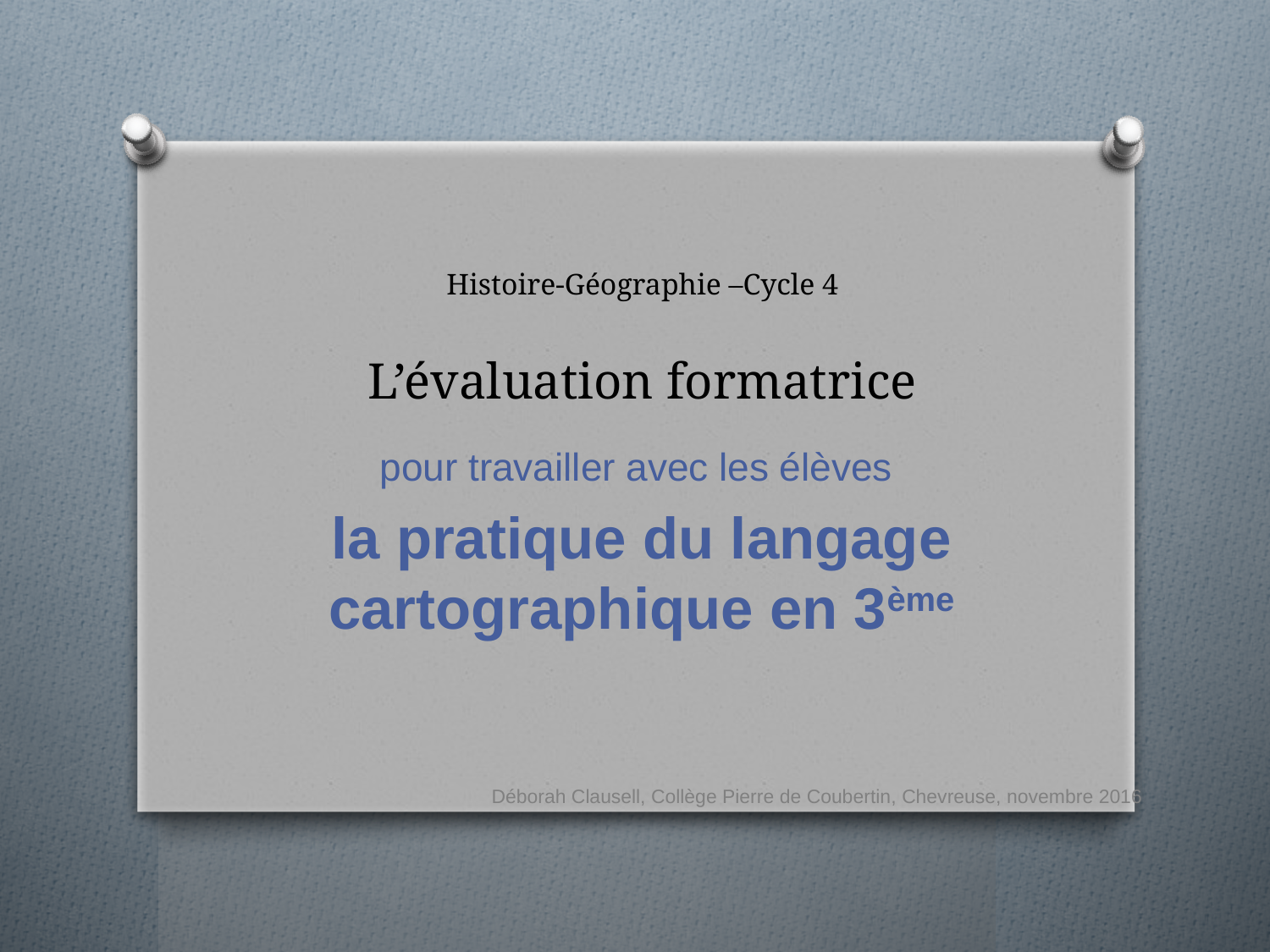

# Histoire-Géographie –Cycle 4 L’évaluation formatrice
pour travailler avec les élèves
la pratique du langage cartographique en 3ème
Déborah Clausell, Collège Pierre de Coubertin, Chevreuse, novembre 2016